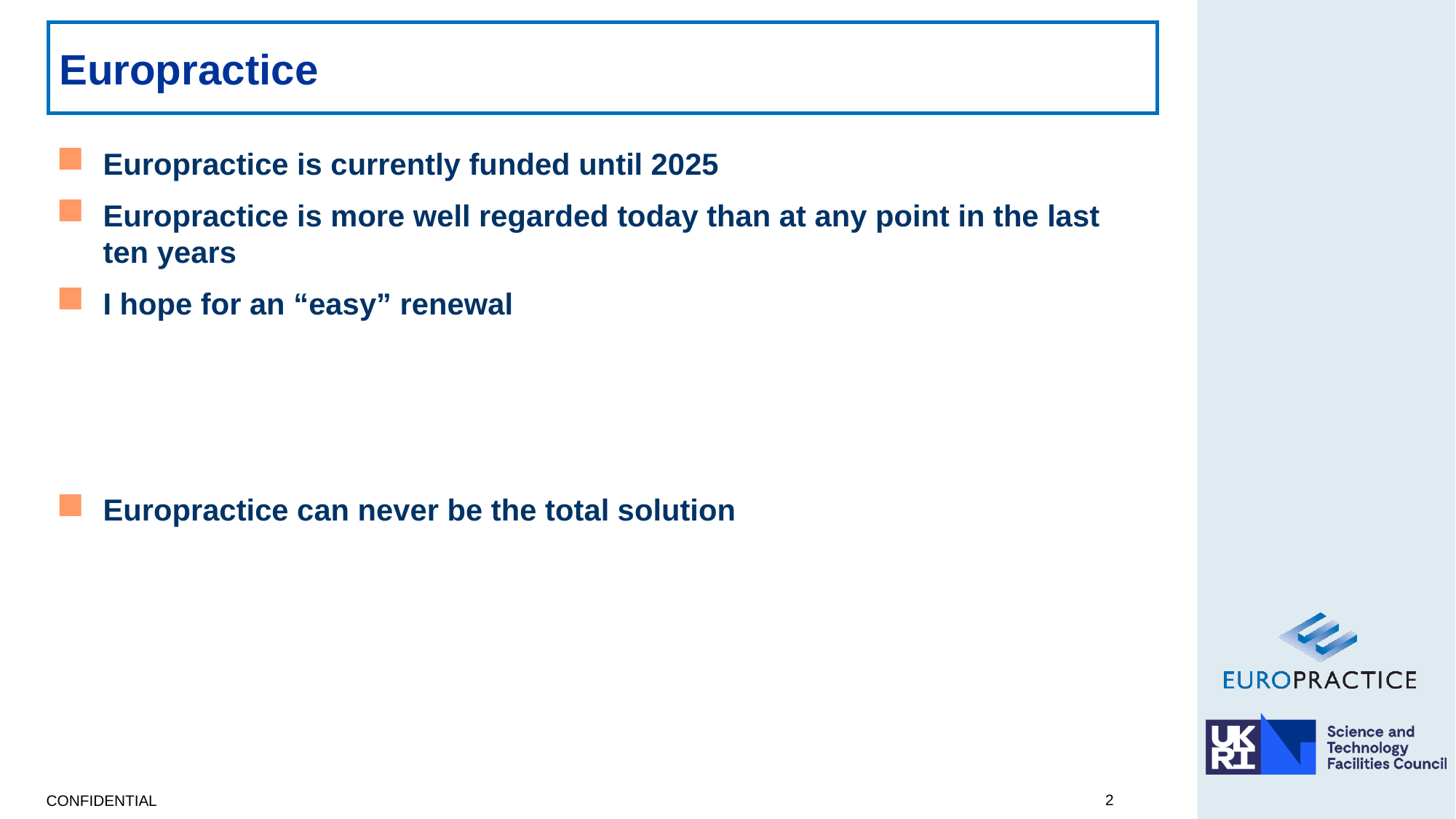

# Europractice
Europractice is currently funded until 2025
Europractice is more well regarded today than at any point in the last ten years
I hope for an “easy” renewal

Europractice can never be the total solution